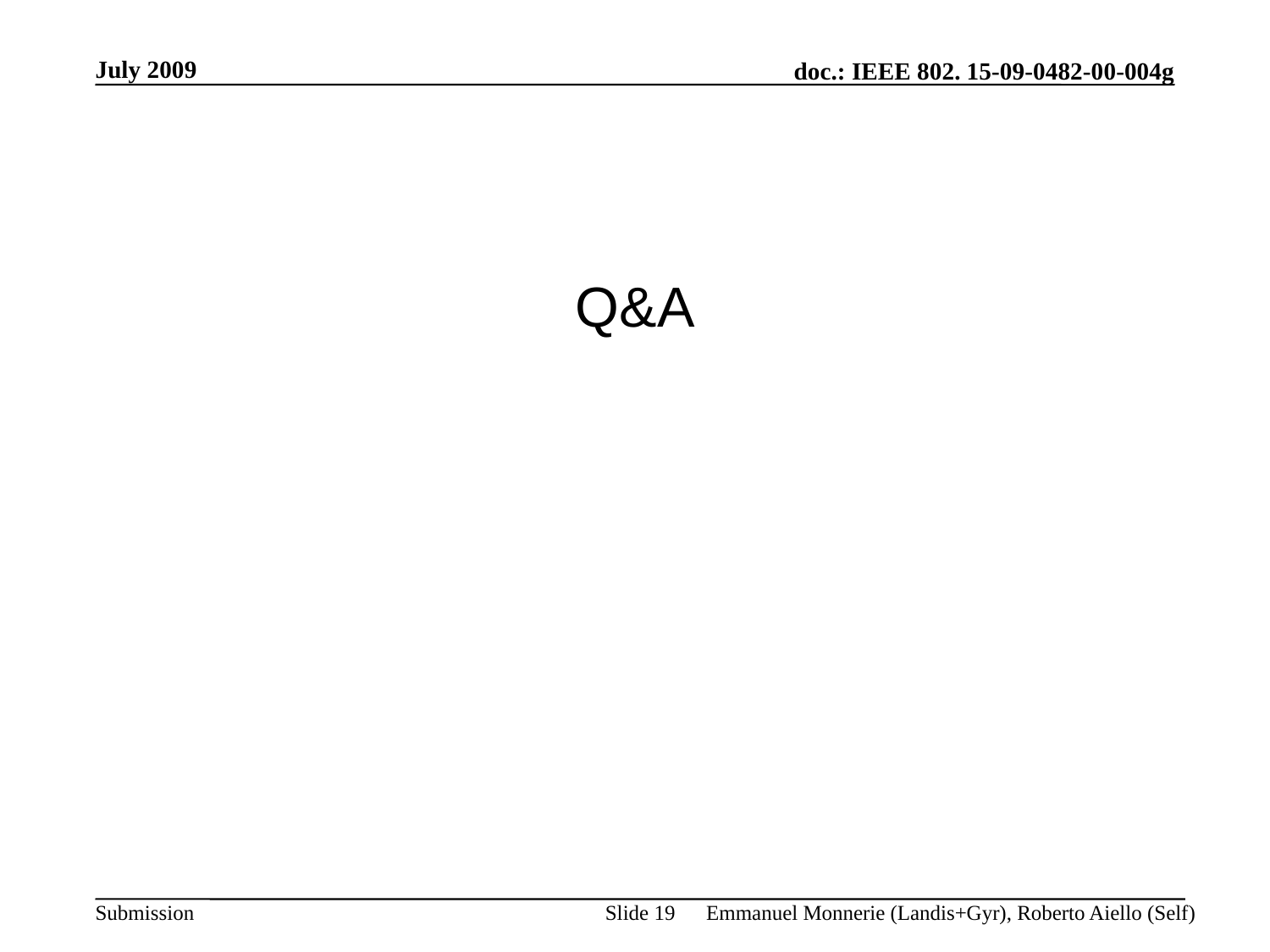

July 2009
Q&A
Slide 19
Emmanuel Monnerie (Landis+Gyr), Roberto Aiello (Self)